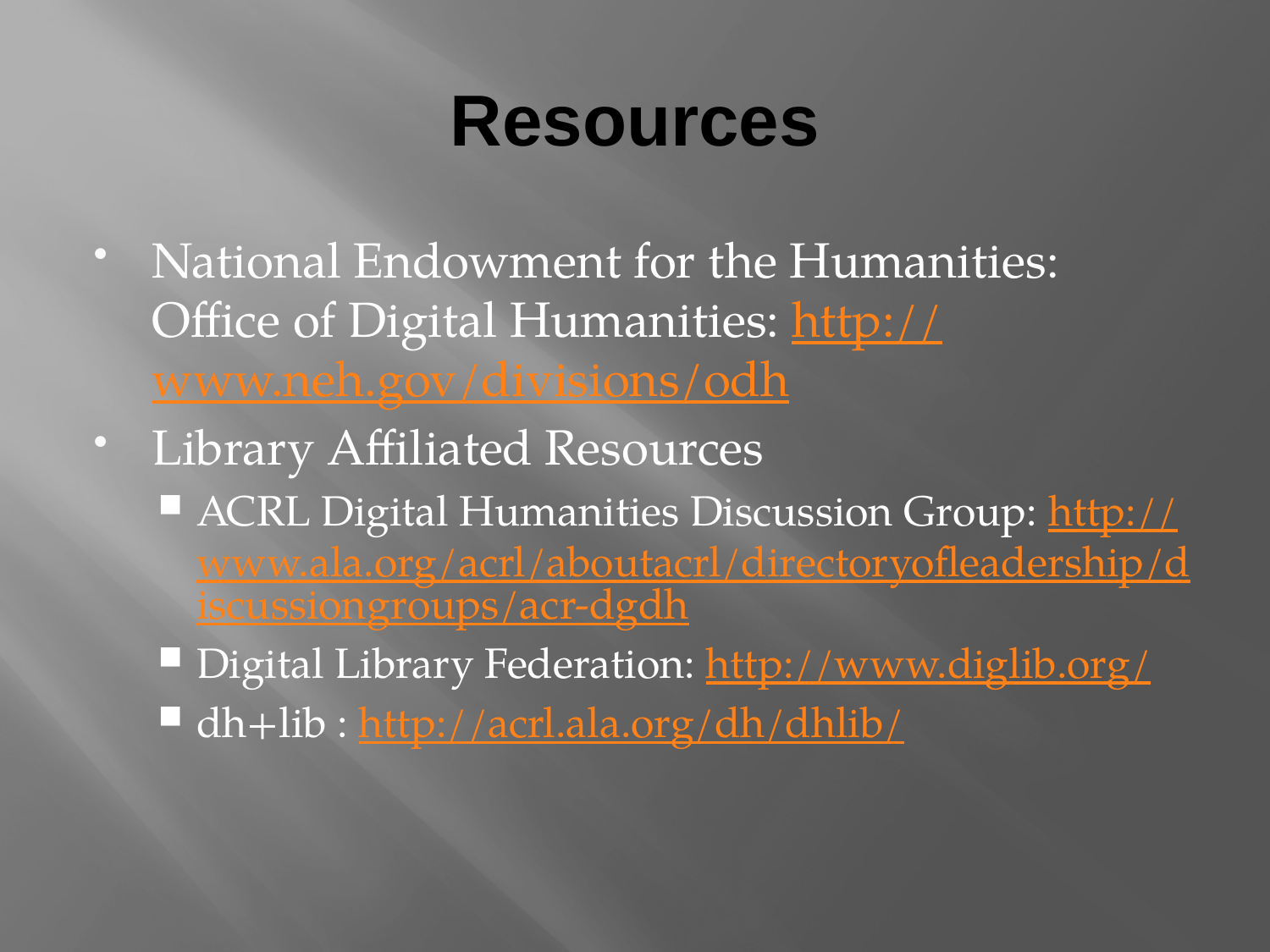

# Resources
National Endowment for the Humanities: Office of Digital Humanities: http://www.neh.gov/divisions/odh
Library Affiliated Resources
ACRL Digital Humanities Discussion Group: http://www.ala.org/acrl/aboutacrl/directoryofleadership/discussiongroups/acr-dgdh
Digital Library Federation: http://www.diglib.org/
dh+lib : http://acrl.ala.org/dh/dhlib/